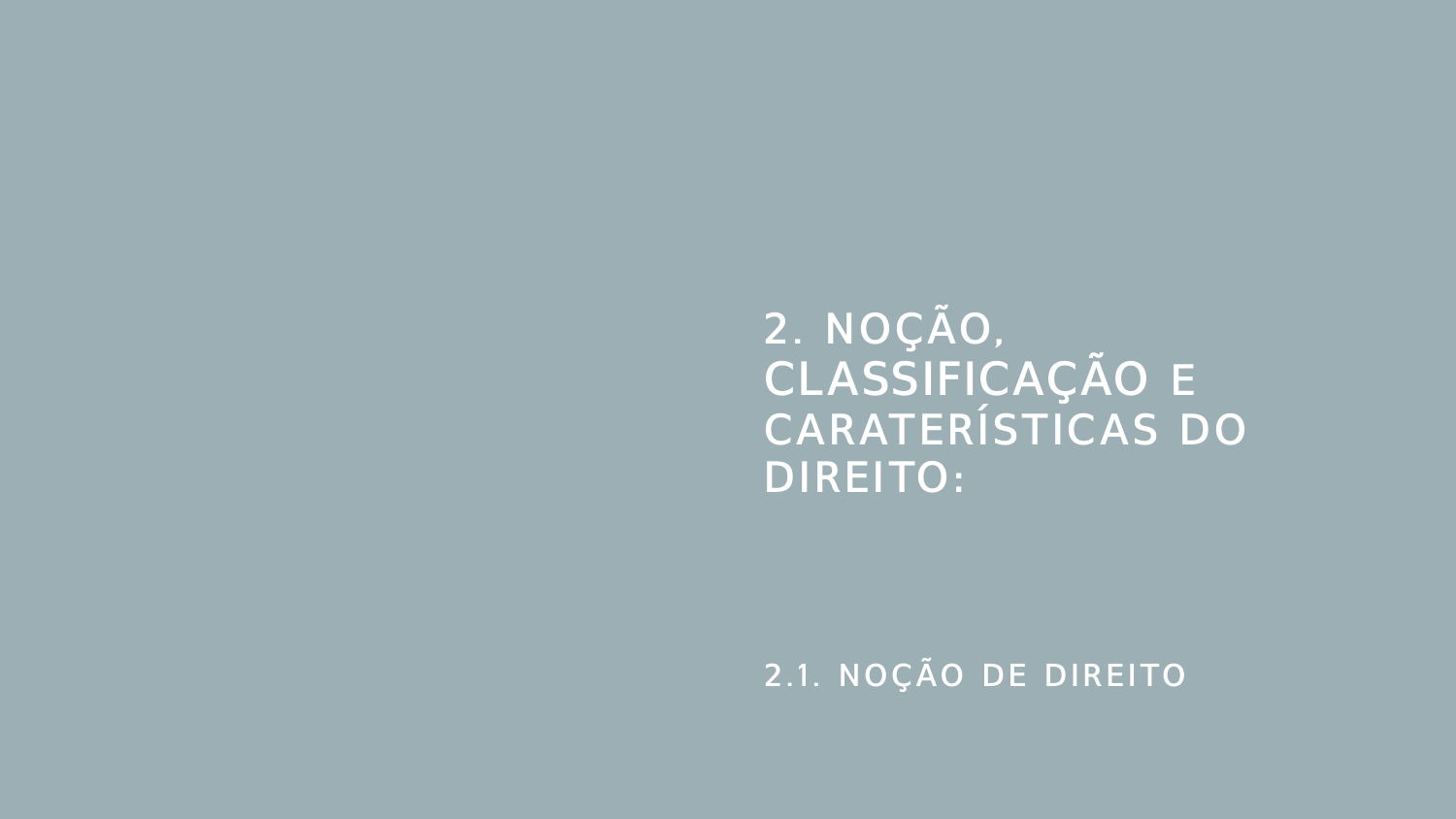

# 2. noção, classificação e caraterísticas do DIREITO: 2.1. Noção de direito